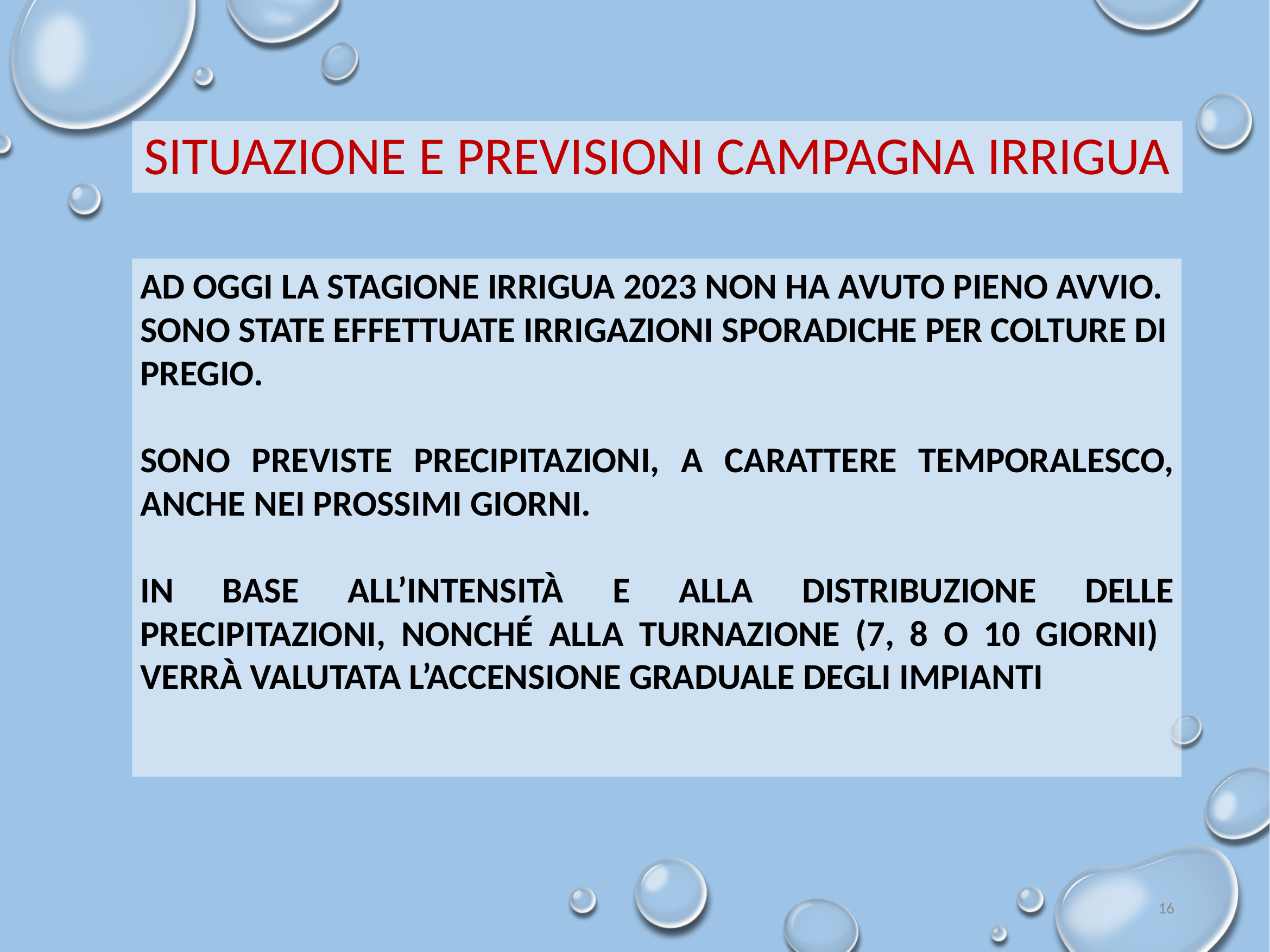

SITUAZIONE E PREVISIONI CAMPAGNA IRRIGUA
AD OGGI LA STAGIONE IRRIGUA 2023 NON HA AVUTO PIENO AVVIO. SONO STATE EFFETTUATE IRRIGAZIONI SPORADICHE PER COLTURE DI PREGIO.

SONO PREVISTE PRECIPITAZIONI, A CARATTERE TEMPORALESCO, ANCHE NEI PROSSIMI GIORNI.

IN BASE ALL’INTENSITÀ E ALLA DISTRIBUZIONE DELLE PRECIPITAZIONI, NONCHÉ ALLA TURNAZIONE (7, 8 O 10 GIORNI)  VERRÀ VALUTATA L’ACCENSIONE GRADUALE DEGLI IMPIANTI

16